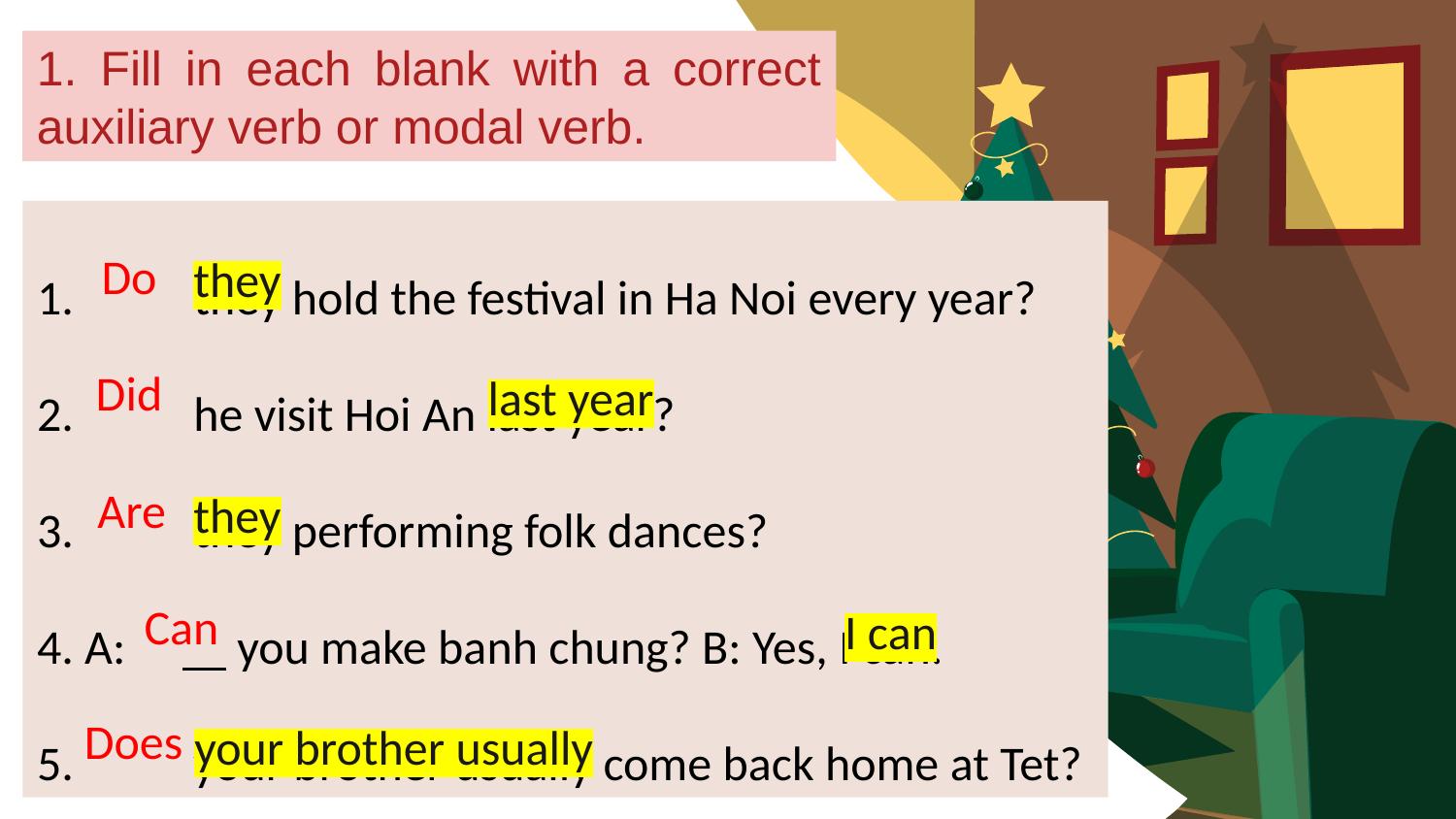

1. Fill in each blank with a correct auxiliary verb or modal verb.
1. 	 they hold the festival in Ha Noi every year?
2. 	 he visit Hoi An last year?
3. 	 they performing folk dances?
4. A: 	     you make banh chung? B: Yes, I can.
5. 	 your brother usually come back home at Tet?
Do
they
Did
last year
Are
they
Can
I can
Does
your brother usually